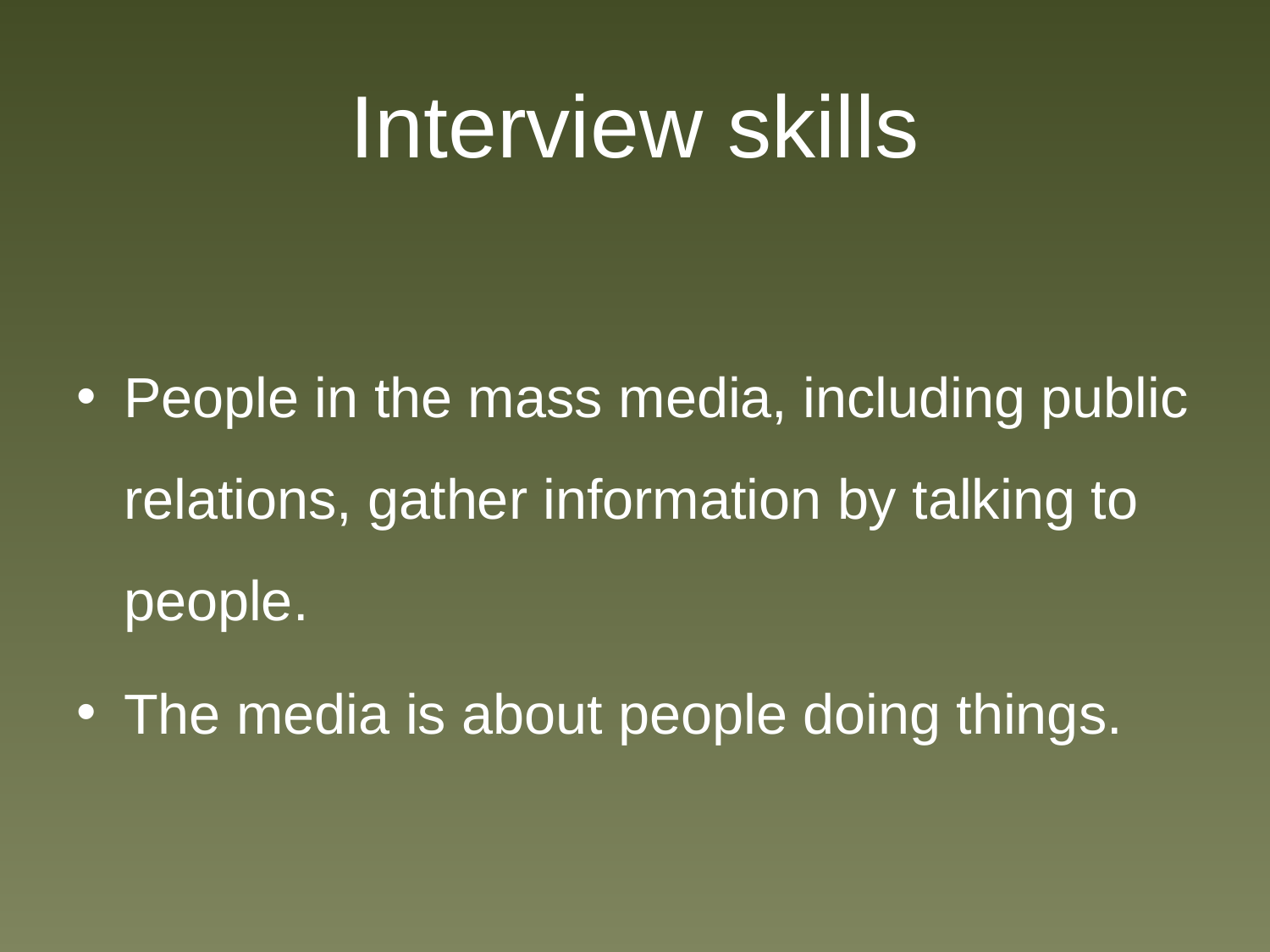

# Interview skills
People in the mass media, including public relations, gather information by talking to people.
The media is about people doing things.